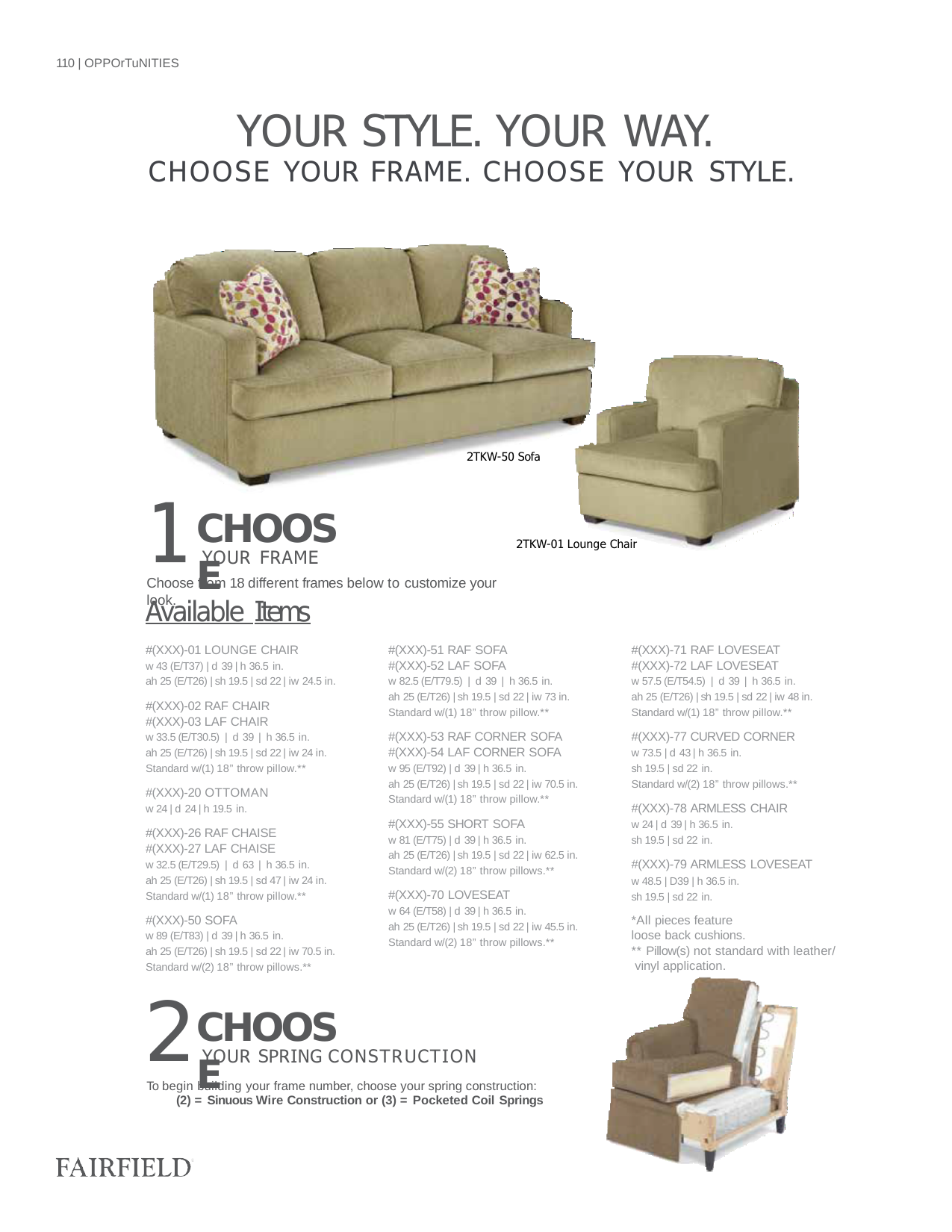

110 | OPPOrTuNITIES
# YOUR STYLE. YOUR WAY.
CHOOSE YOUR FRAME. CHOOSE YOUR STYLE.

2TKW-50 Sofa
1
CHOOSE
2TKW-01 Lounge Chair
YOUR FRAME
Choose from 18 different frames below to customize your look.
Available Items
#(XXX)-01 LOUNGE CHAIR
w 43 (E/T37) | d 39 | h 36.5 in.
ah 25 (E/T26) | sh 19.5 | sd 22 | iw 24.5 in.
#(XXX)-02 RAF CHAIR
#(XXX)-03 LAF CHAIR
w 33.5 (E/T30.5)  |  d 39  |  h 36.5 in.
ah 25 (E/T26) | sh 19.5 | sd 22 | iw 24 in.  Standard w/(1) 18” throw pillow.**
#(XXX)-20 OTTOMAN
w 24 | d 24 | h 19.5 in.
#(XXX)-26 RAF CHAISE
#(XXX)-27 LAF CHAISE
w 32.5 (E/T29.5)  |  d 63  |  h 36.5 in.
ah 25 (E/T26) | sh 19.5 | sd 47 | iw 24 in.  Standard w/(1) 18” throw pillow.**
#(XXX)-50 SOFA
w 89 (E/T83) | d 39 | h 36.5 in.
ah 25 (E/T26) | sh 19.5 | sd 22 | iw 70.5 in.  Standard w/(2) 18” throw pillows.**
#(XXX)-51 RAF SOFA
#(XXX)-52 LAF SOFA
w 82.5 (E/T79.5)  |  d 39  |  h 36.5 in.
ah 25 (E/T26) | sh 19.5 | sd 22 | iw 73 in.  Standard w/(1) 18” throw pillow.**
#(XXX)-53 RAF CORNER SOFA
#(XXX)-54 LAF CORNER SOFA
w 95 (E/T92) | d 39 | h 36.5 in.
ah 25 (E/T26) | sh 19.5 | sd 22 | iw 70.5 in.  Standard w/(1) 18” throw pillow.**
#(XXX)-55 SHORT SOFA
w 81 (E/T75) | d 39 | h 36.5 in.
ah 25 (E/T26) | sh 19.5 | sd 22 | iw 62.5 in.  Standard w/(2) 18” throw pillows.**
#(XXX)-70 LOVESEAT
w 64 (E/T58) | d 39 | h 36.5 in.
ah 25 (E/T26) | sh 19.5 | sd 22 | iw 45.5 in.  Standard w/(2) 18” throw pillows.**
#(XXX)-71 RAF LOVESEAT
#(XXX)-72 LAF LOVESEAT
w 57.5 (E/T54.5)  |  d 39  |  h 36.5 in.
ah 25 (E/T26) | sh 19.5 | sd 22 | iw 48 in.  Standard w/(1) 18” throw pillow.**
#(XXX)-77 CURVED CORNER
w 73.5 | d 43 | h 36.5 in.
sh 19.5 | sd 22 in.
Standard w/(2) 18” throw pillows.**
#(XXX)-78 ARMLESS CHAIR
w 24 | d 39 | h 36.5 in.
sh 19.5 | sd 22 in.
#(XXX)-79 ARMLESS LOVESEAT
w 48.5 | D39 | h 36.5 in.  sh 19.5 | sd 22 in.
*All pieces feature loose back cushions.
** Pillow(s) not standard with leather/  vinyl application.

2
CHOOSE
YOUR SPRING CONSTRUCTION
To begin building your frame number, choose your spring construction:
(2) = Sinuous Wire Construction or (3) = Pocketed Coil Springs